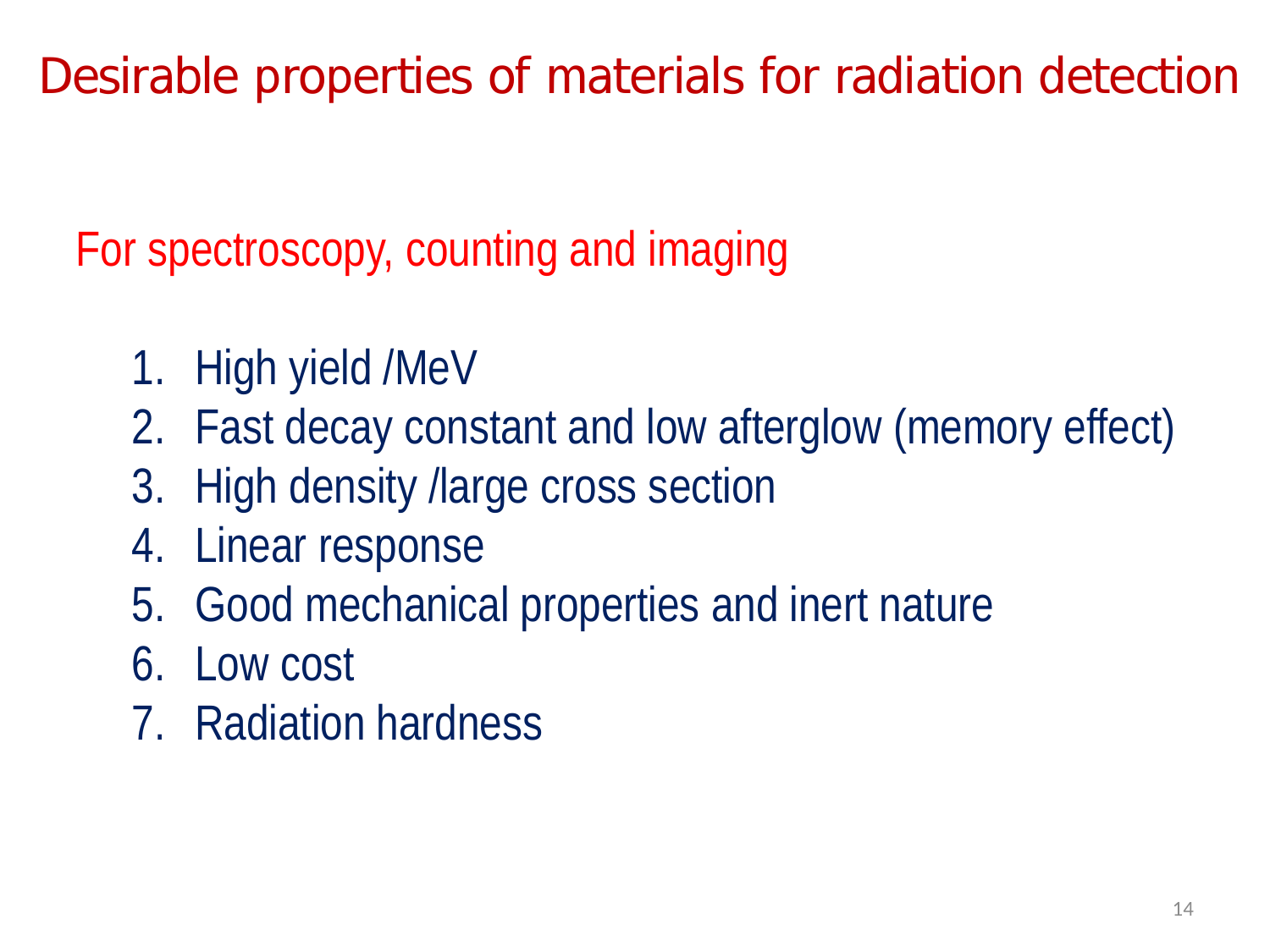

# Desirable properties of materials for radiation detection
For spectroscopy, counting and imaging

High yield /MeV
Fast decay constant and low afterglow (memory effect)
High density /large cross section
Linear response
Good mechanical properties and inert nature
Low cost
Radiation hardness
14